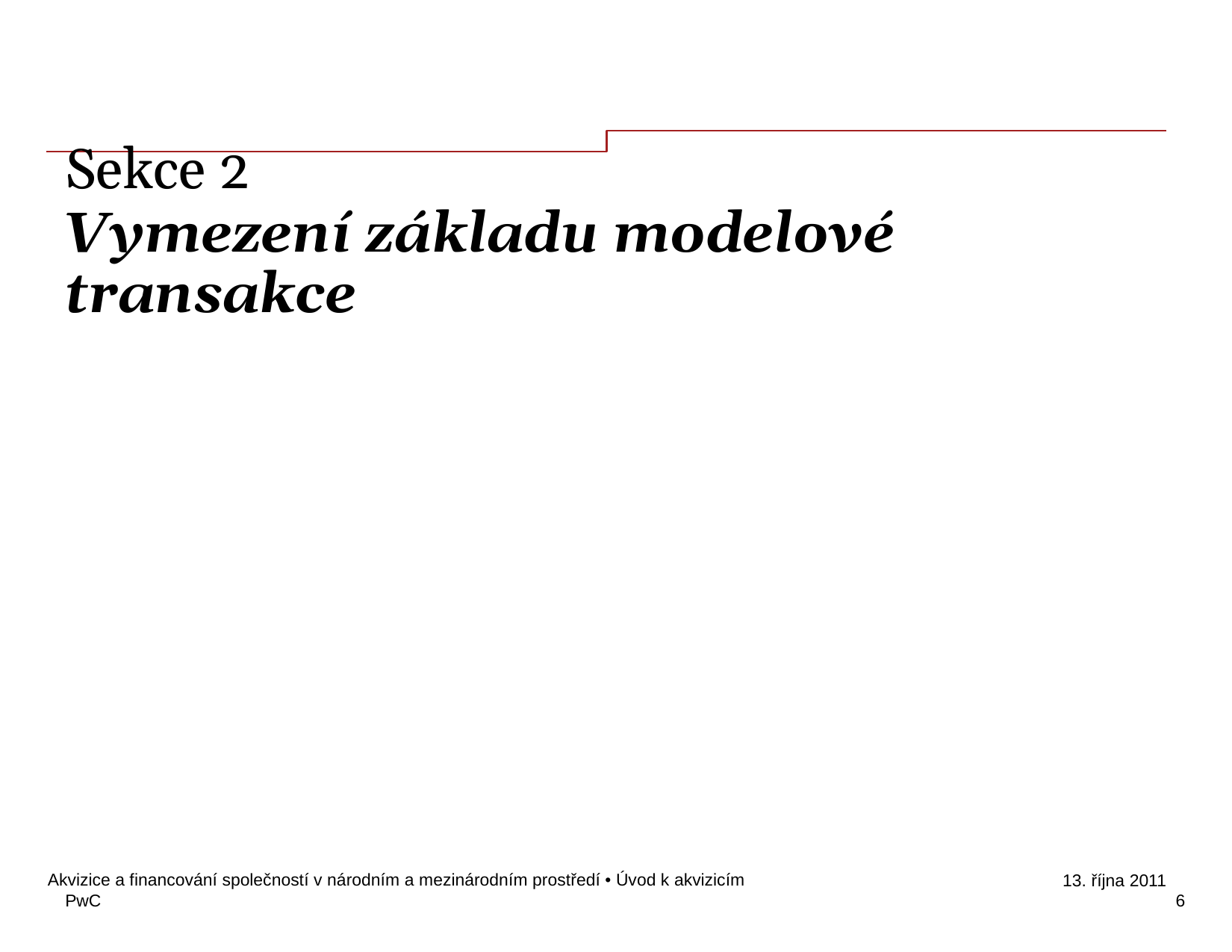

# Sekce 2
Vymezení základu modelové transakce
Akvizice a financování společností v národním a mezinárodním prostředí • Úvod k akvizicím
6